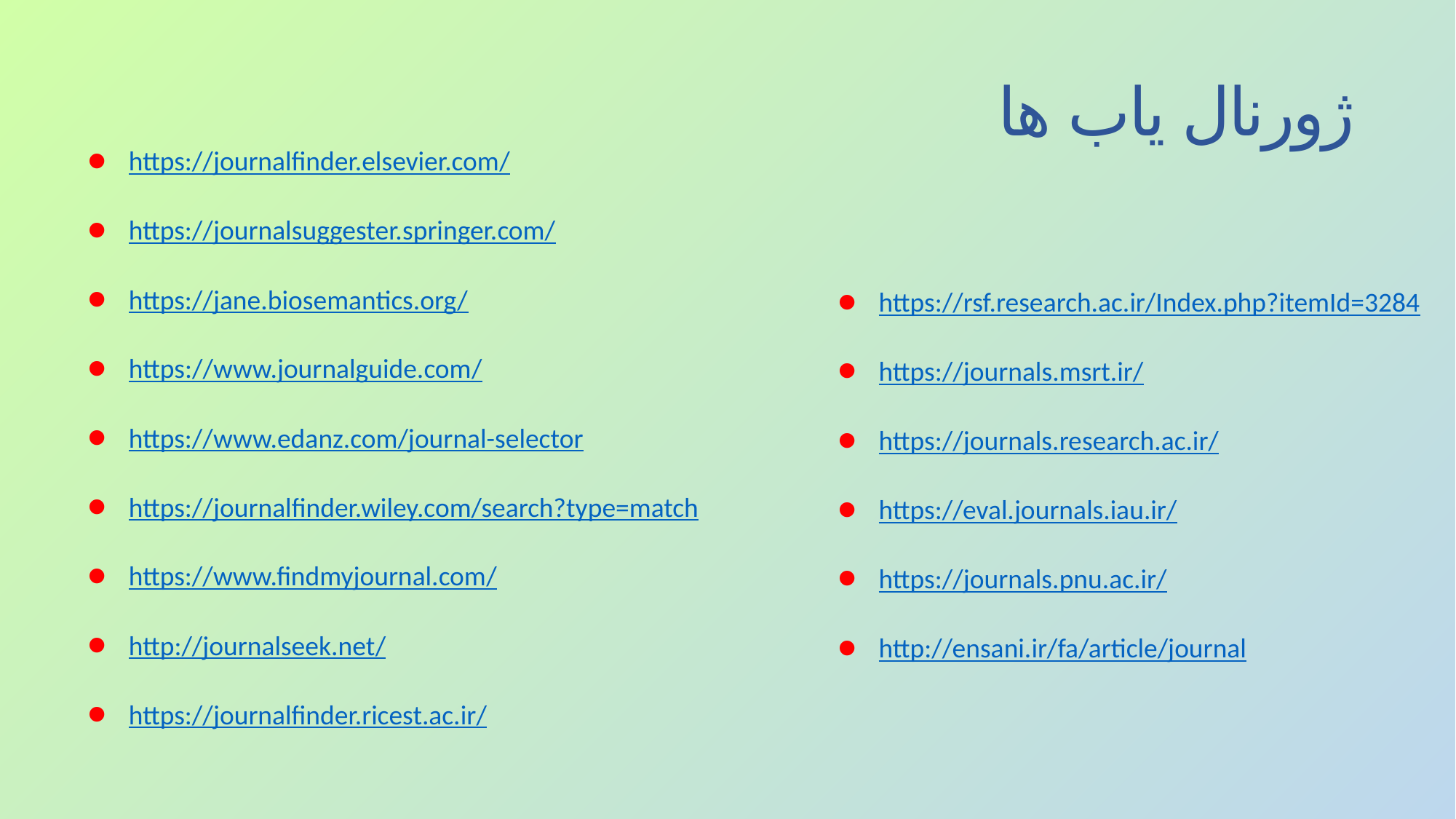

ژورنال یاب ها
https://journalfinder.elsevier.com/
https://journalsuggester.springer.com/
https://jane.biosemantics.org/
https://www.journalguide.com/
https://www.edanz.com/journal-selector
https://journalfinder.wiley.com/search?type=match
https://www.findmyjournal.com/
http://journalseek.net/
https://journalfinder.ricest.ac.ir/
https://rsf.research.ac.ir/Index.php?itemId=3284
https://journals.msrt.ir/
https://journals.research.ac.ir/
https://eval.journals.iau.ir/
https://journals.pnu.ac.ir/
http://ensani.ir/fa/article/journal